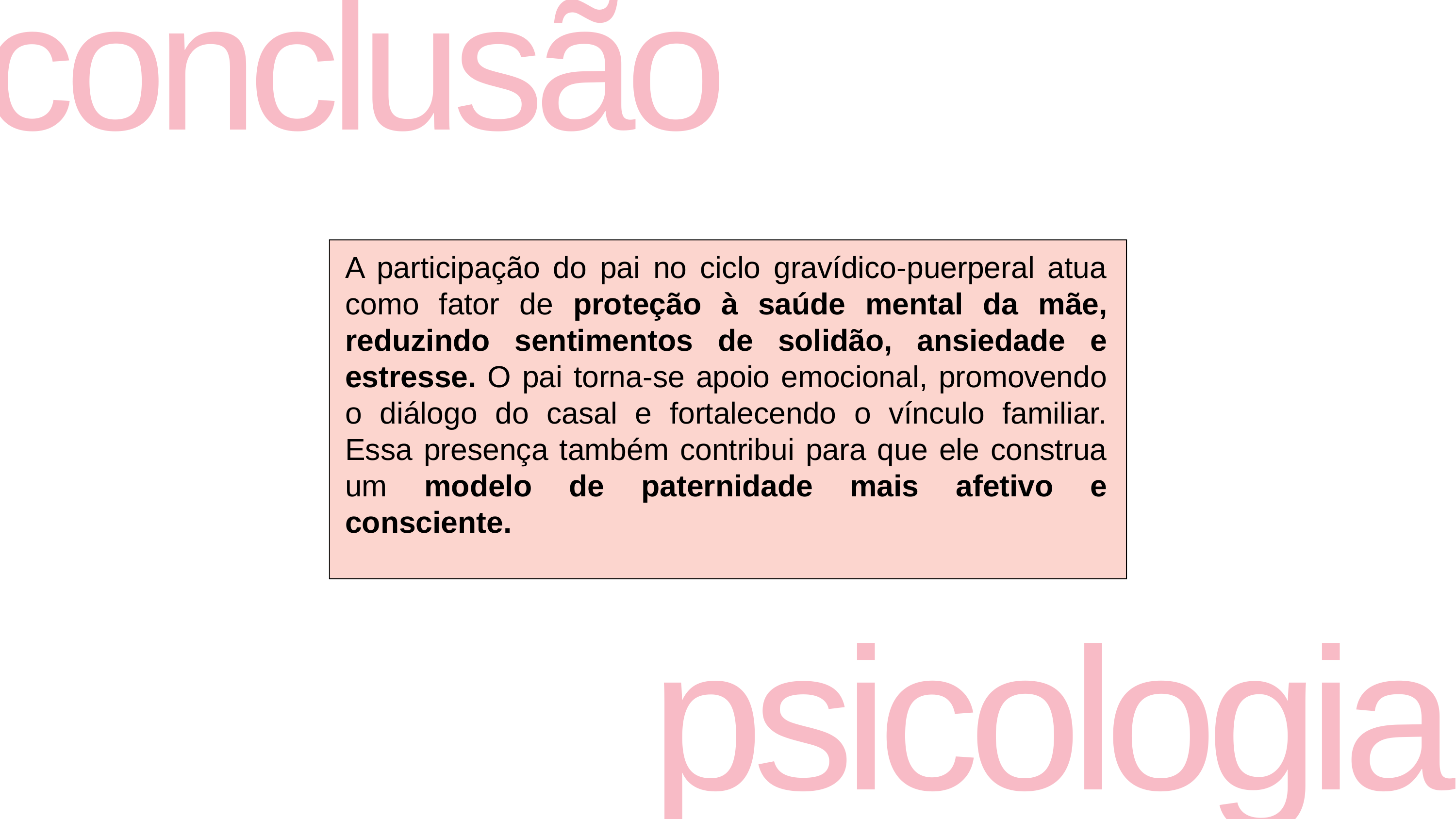

conclusão

A participação do pai no ciclo gravídico-puerperal atua como fator de proteção à saúde mental da mãe, reduzindo sentimentos de solidão, ansiedade e estresse. O pai torna-se apoio emocional, promovendo o diálogo do casal e fortalecendo o vínculo familiar. Essa presença também contribui para que ele construa um modelo de paternidade mais afetivo e consciente.
psicologia